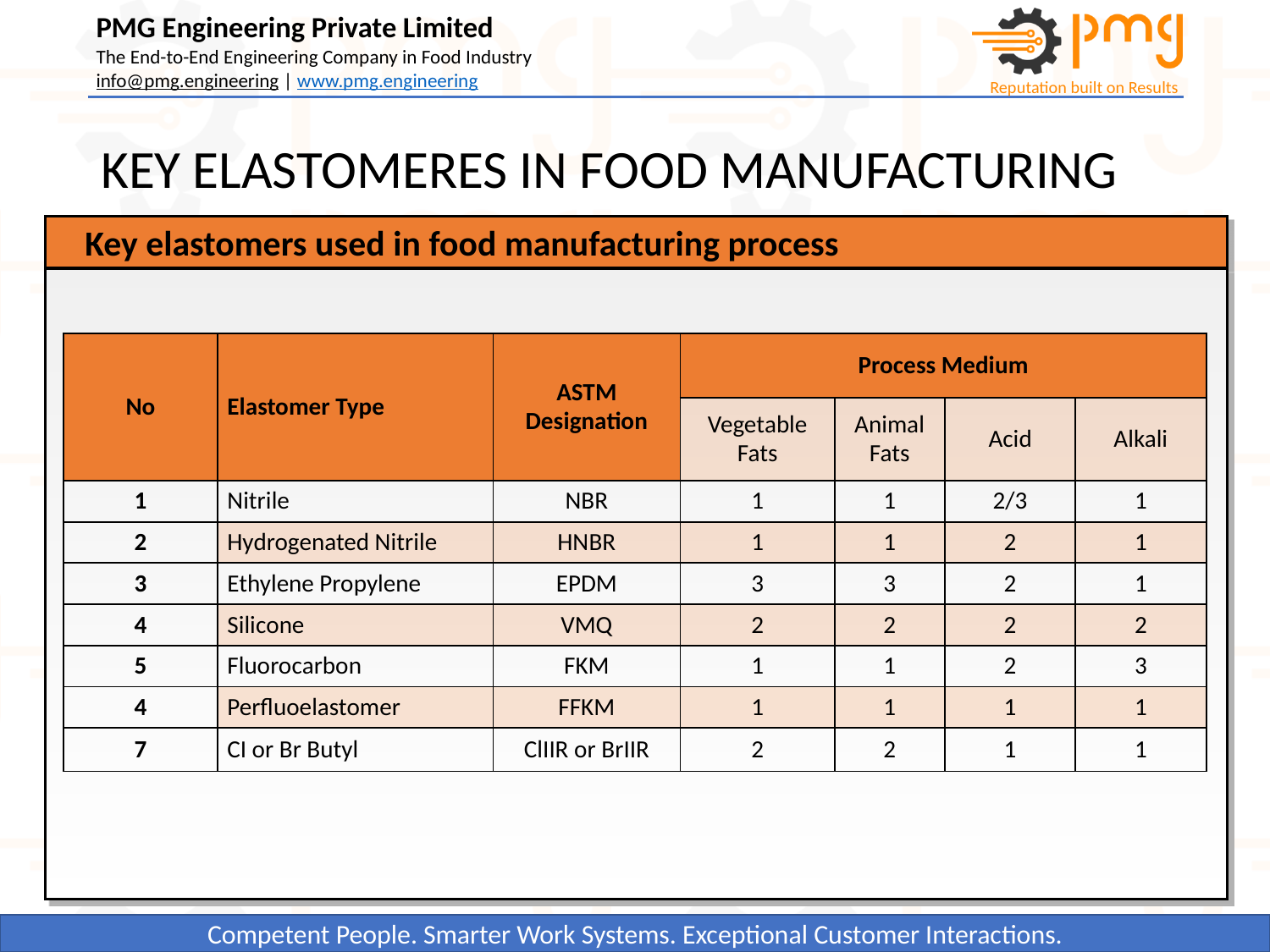

# KEY ELASTOMERES IN FOOD MANUFACTURING
Key elastomers used in food manufacturing process

| No | Elastomer Type | ASTM Designation | Process Medium |  |  |  |
| --- | --- | --- | --- | --- | --- | --- |
|  |  |  | Vegetable Fats | Animal Fats | Acid | Alkali |
| 1 | Nitrile | NBR | 1 | 1 | 2/3 | 1 |
| 2 | Hydrogenated Nitrile | HNBR | 1 | 1 | 2 | 1 |
| 3 | Ethylene Propylene | EPDM | 3 | 3 | 2 | 1 |
| 4 | Silicone | VMQ | 2 | 2 | 2 | 2 |
| 5 | Fluorocarbon | FKM | 1 | 1 | 2 | 3 |
| 4 | Perfluoelastomer | FFKM | 1 | 1 | 1 | 1 |
| 7 | CI or Br Butyl | ClIIR or BrIIR | 2 | 2 | 1 | 1 |